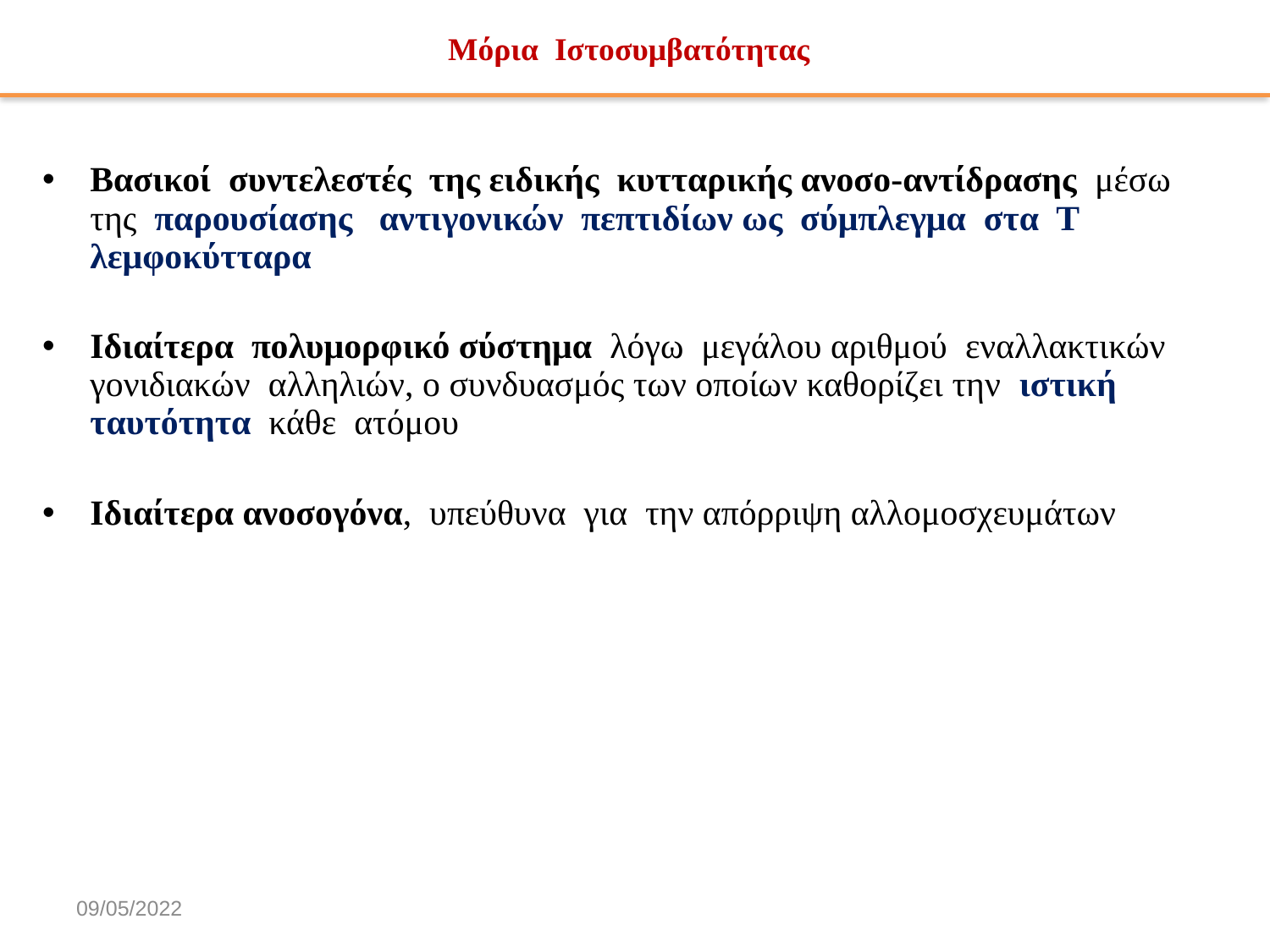

# Μόρια  Ιστοσυμβατότητας

Βασικοί  συντελεστές  της ειδικής  κυτταρικής ανοσο-αντίδρασης  μέσω  της  παρουσίασης   αντιγονικών  πεπτιδίων ως  σύμπλεγμα  στα  Τ  λεμφοκύτταρα

Ιδιαίτερα  πολυμορφικό σύστημα  λόγω  μεγάλου αριθμού  εναλλακτικών  γονιδιακών  αλληλιών, ο συνδυασμός των οποίων καθορίζει την  ιστική  ταυτότητα  κάθε  ατόμου

Ιδιαίτερα ανοσογόνα,  υπεύθυνα  για  την απόρριψη αλλομοσχευμάτων

09/05/2022